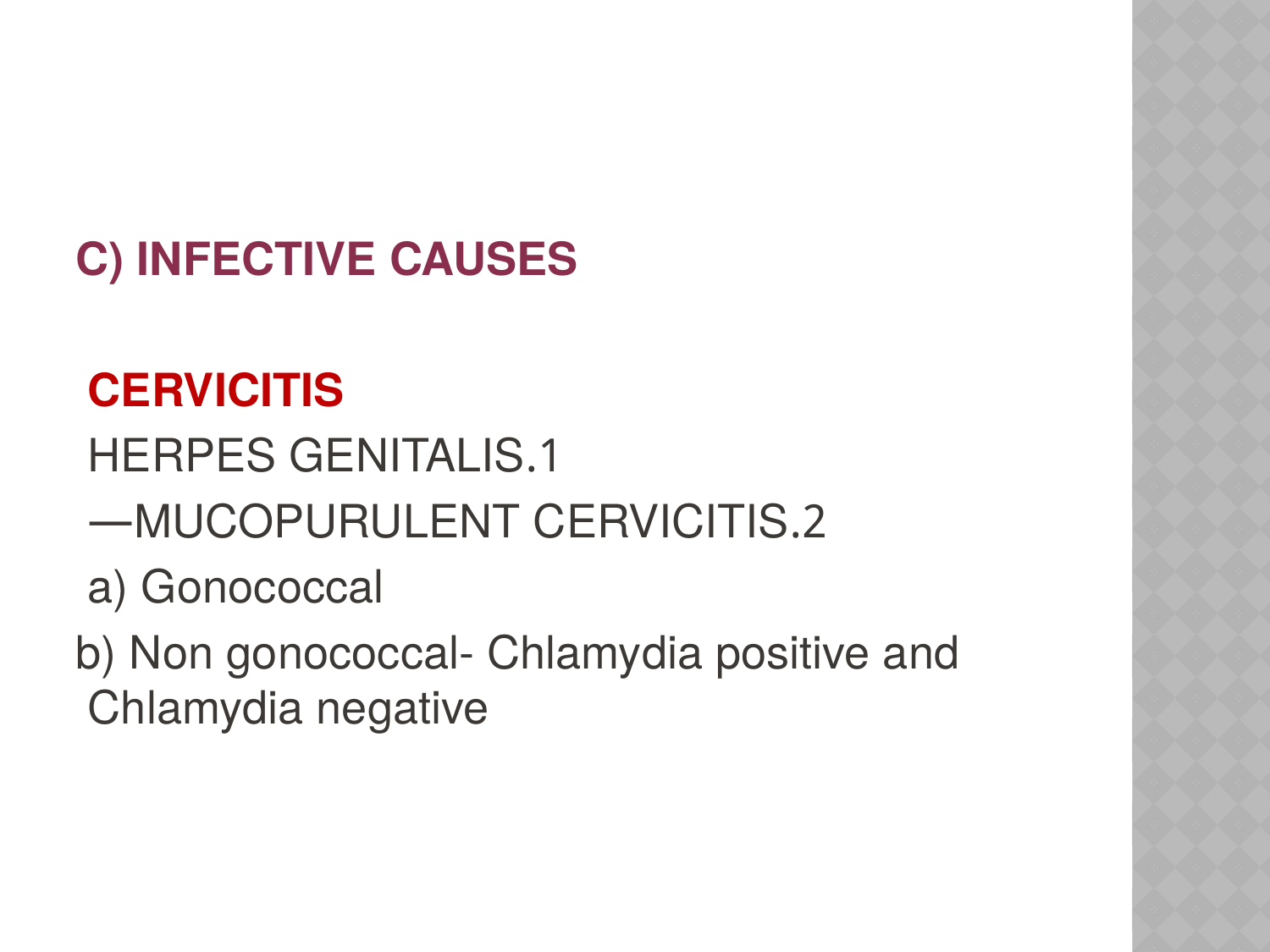

#
C) INFECTIVE CAUSES

CERVICITIS
1.HERPES GENITALIS
2.MUCOPURULENT CERVICITIS—
a) Gonococcal
b) Non gonococcal- Chlamydia positive and Chlamydia negative